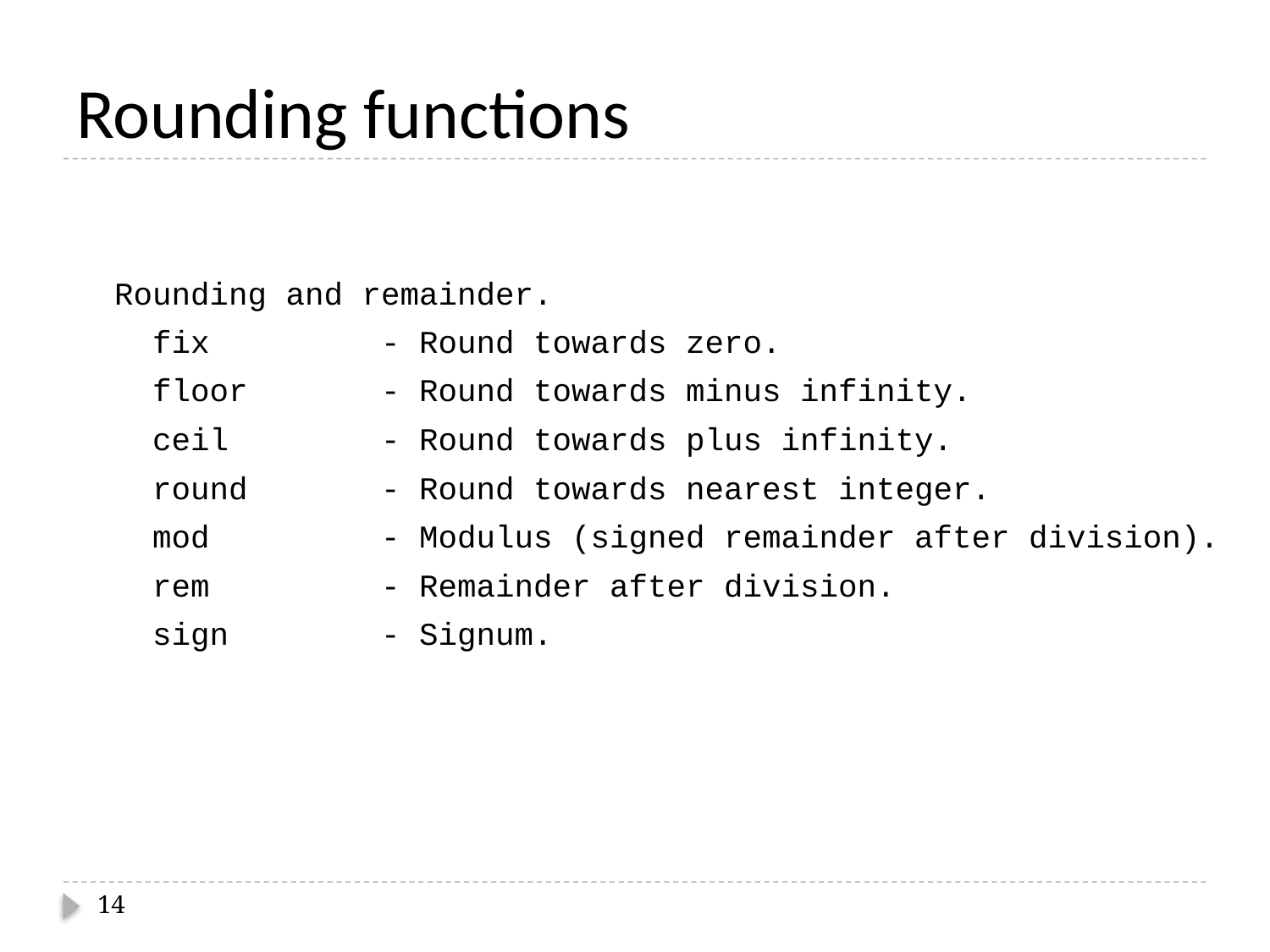

# Rounding functions

  Rounding and remainder.
    fix         - Round towards zero.
    floor       - Round towards minus infinity.
    ceil        - Round towards plus infinity.
    round       - Round towards nearest integer.
    mod         - Modulus (signed remainder after division).
    rem         - Remainder after division.
    sign        - Signum.
14